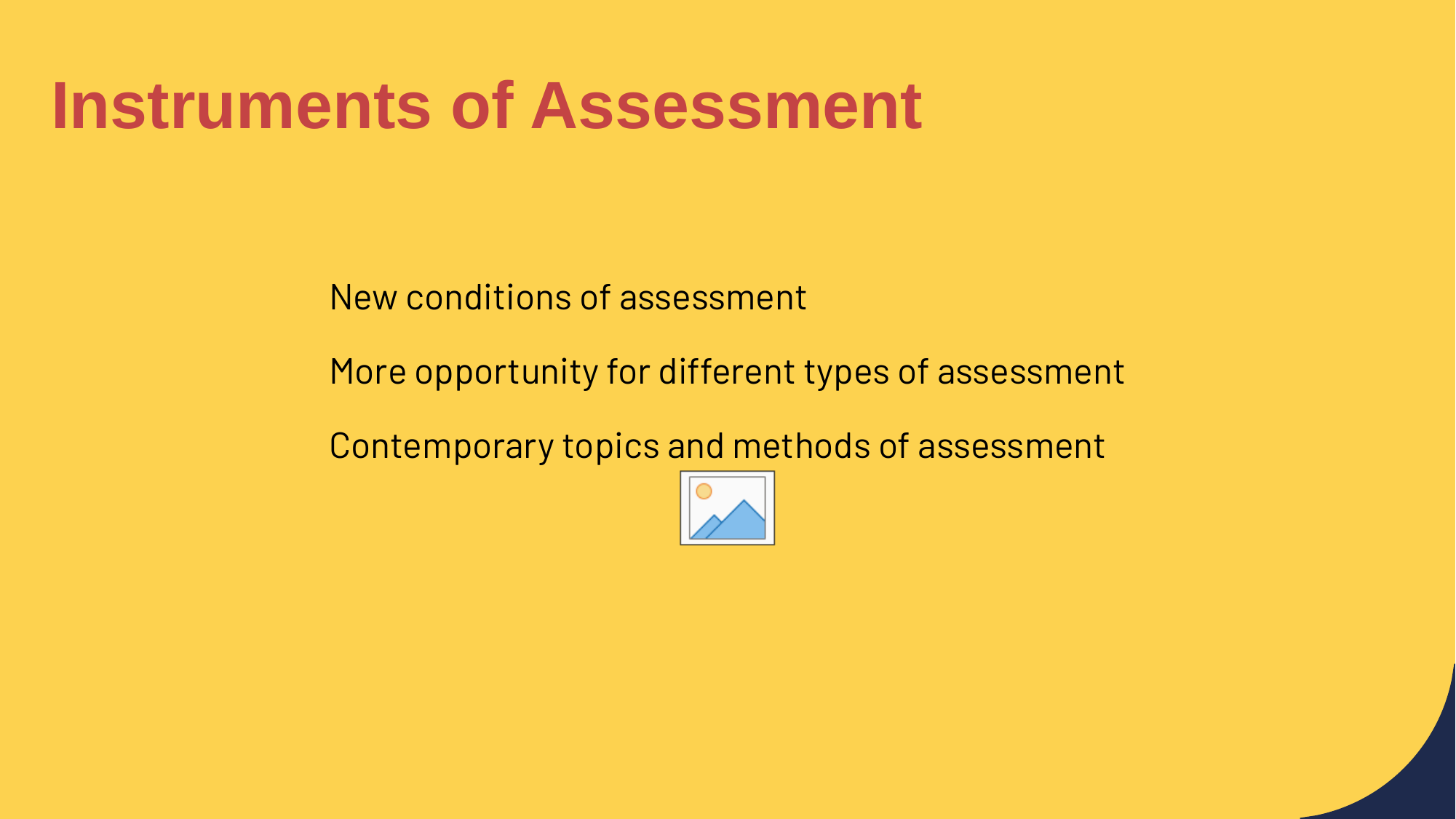

# Instruments of Assessment
New conditions of assessment
More opportunity for different types of assessment
Contemporary topics and methods of assessment